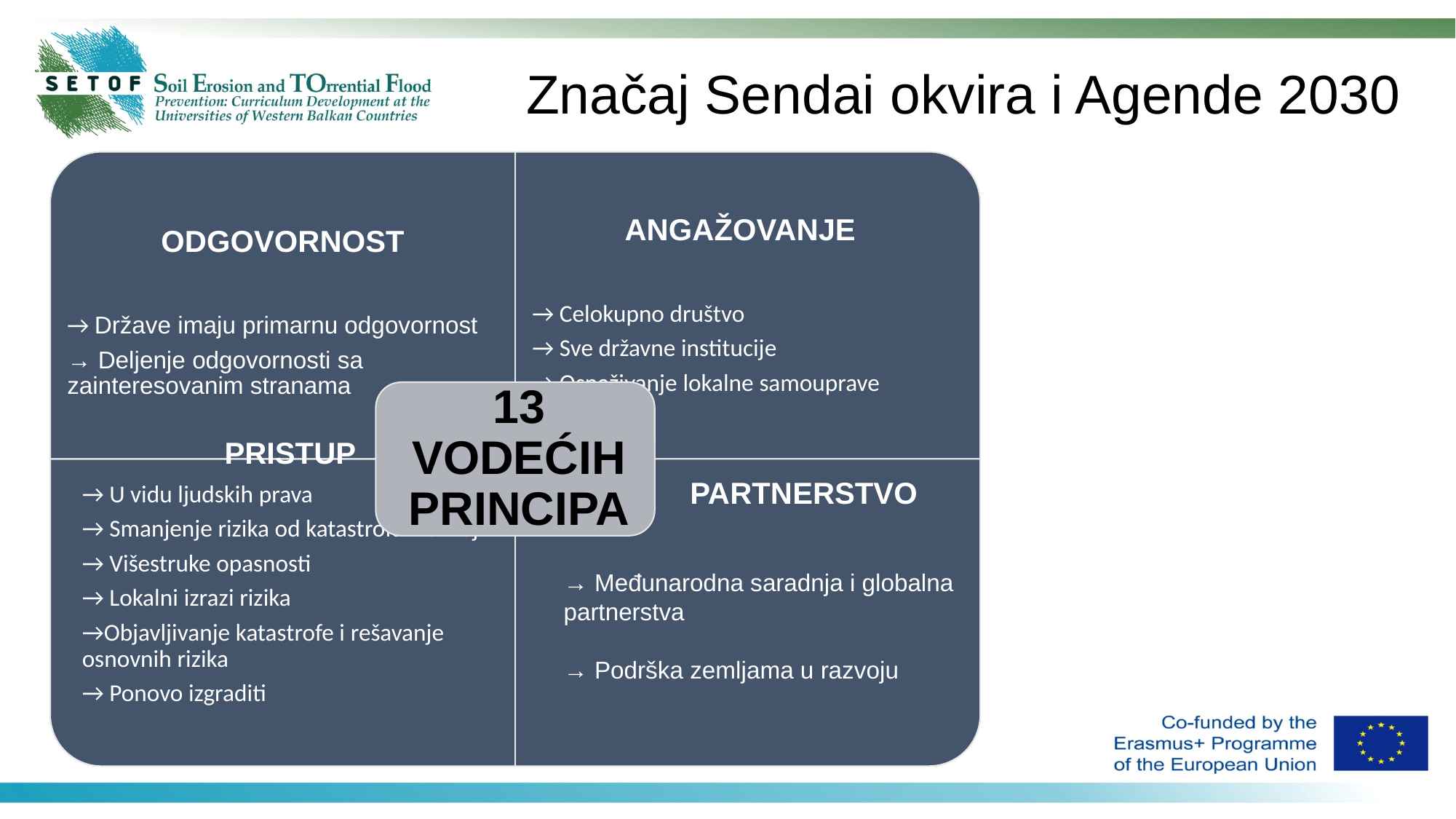

# Značaj Sendai okvira i Agende 2030
ODGOVORNOST

→ Države imaju primarnu odgovornost
→ Deljenje odgovornosti sa zainteresovanim stranama
ANGAŽOVANJE

→ Celokupno društvo
→ Sve državne institucije
→ Osnaživanje lokalne samouprave
PRISTUP
→ U vidu ljudskih prava
→ Smanjenje rizika od katastrofa i razvoj
→ Višestruke opasnosti
→ Lokalni izrazi rizika
→Objavljivanje katastrofe i rešavanje osnovnih rizika
→ Ponovo izgraditi

13 VODEĆIH PRINCIPA
PARTNERSTVO
→ Međunarodna saradnja i globalna partnerstva

→ Podrška zemljama u razvoju